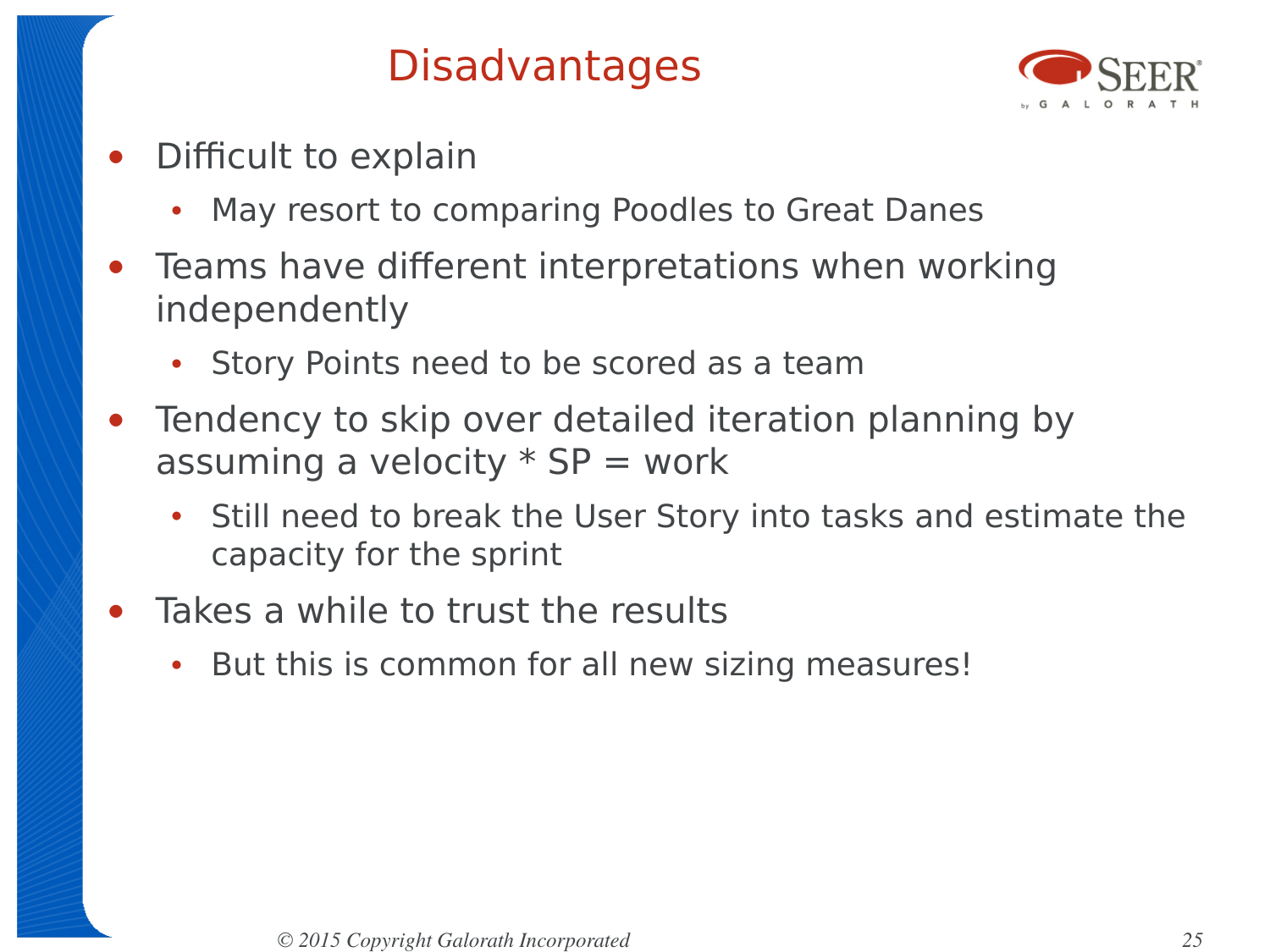

# Disadvantages
Difficult to explain
May resort to comparing Poodles to Great Danes
Teams have different interpretations when working independently
Story Points need to be scored as a team
Tendency to skip over detailed iteration planning by assuming a velocity * SP = work
Still need to break the User Story into tasks and estimate the capacity for the sprint
Takes a while to trust the results
But this is common for all new sizing measures!
© 2015 Copyright Galorath Incorporated					   25